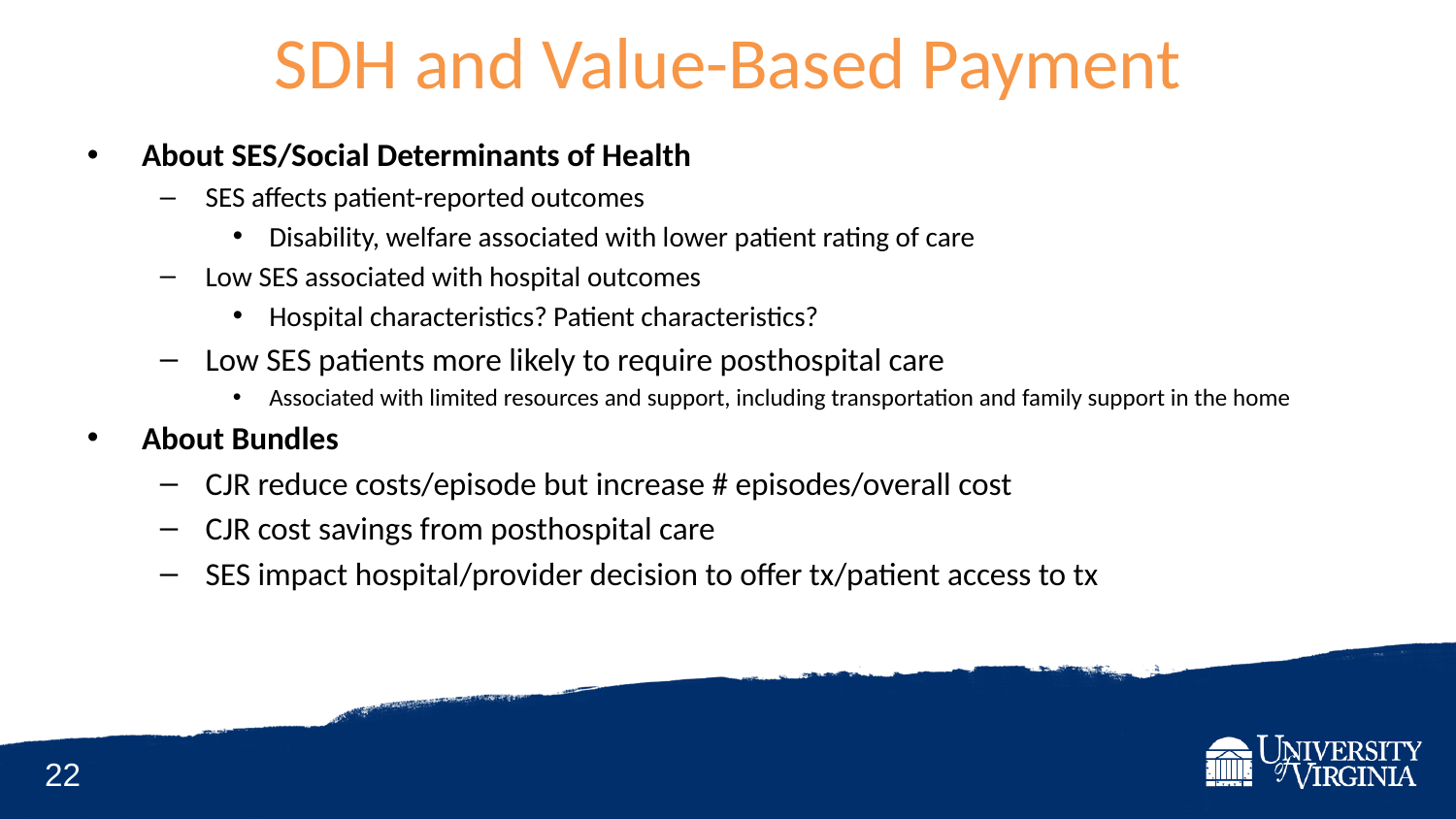

# SDH and Value-Based Payment
About SES/Social Determinants of Health
SES affects patient-reported outcomes
Disability, welfare associated with lower patient rating of care
Low SES associated with hospital outcomes
Hospital characteristics? Patient characteristics?
Low SES patients more likely to require posthospital care
Associated with limited resources and support, including transportation and family support in the home
About Bundles
CJR reduce costs/episode but increase # episodes/overall cost
CJR cost savings from posthospital care
SES impact hospital/provider decision to offer tx/patient access to tx

22